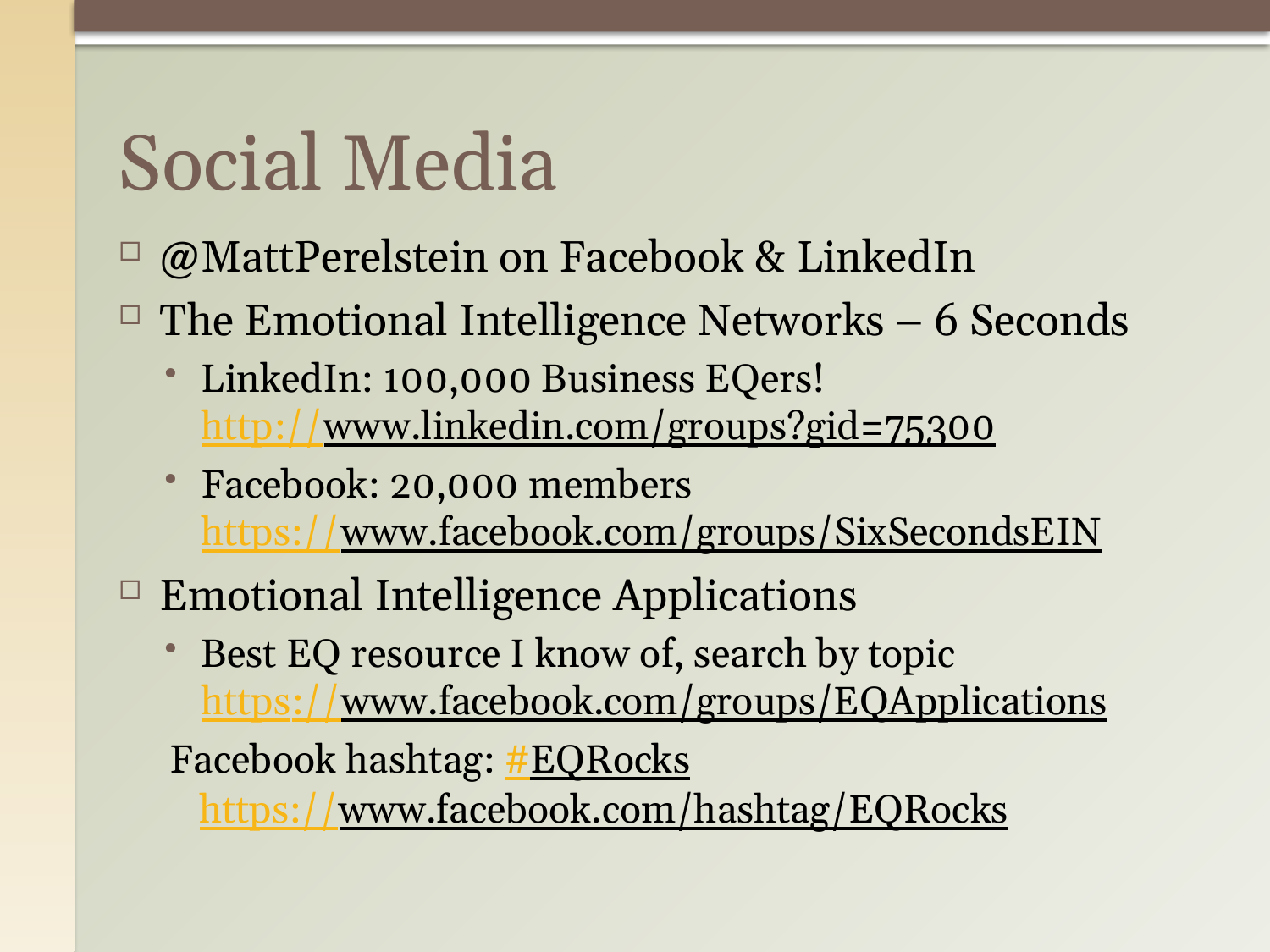

# Social Media
@MattPerelstein on Facebook & LinkedIn
The Emotional Intelligence Networks – 6 Seconds
LinkedIn: 100,000 Business EQers!
http://www.linkedin.com/groups?gid=75300
Facebook: 20,000 members
https://www.facebook.com/groups/SixSecondsEIN
Emotional Intelligence Applications
Best EQ resource I know of, search by topic
https://www.facebook.com/groups/EQApplications
Facebook hashtag: #EQRocks
	https://www.facebook.com/hashtag/EQRocks